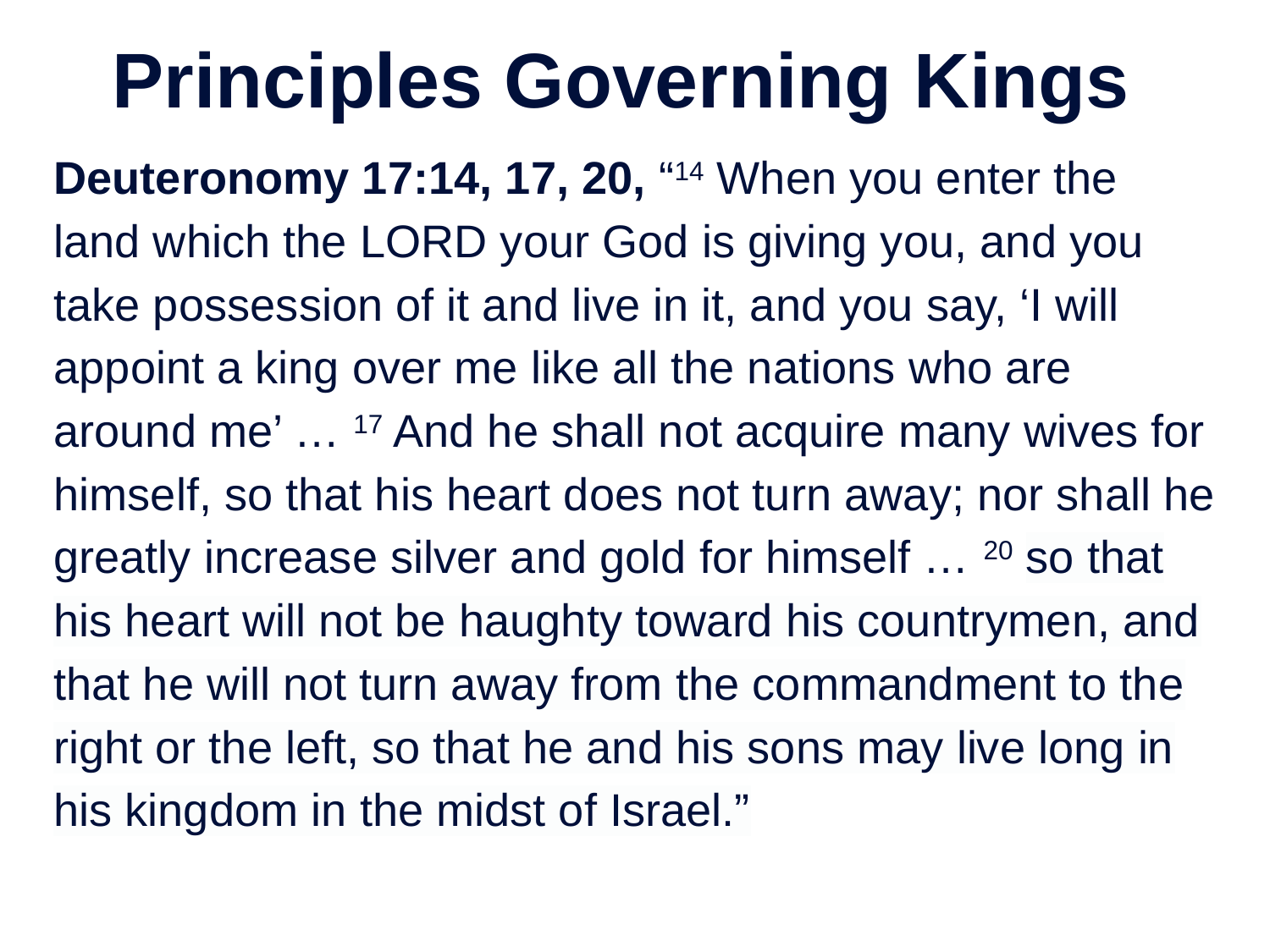

# Principles Governing Kings
Deuteronomy 17:14, 17, 20, “14 When you enter the land which the LORD your God is giving you, and you take possession of it and live in it, and you say, ‘I will appoint a king over me like all the nations who are around me’ … 17 And he shall not acquire many wives for himself, so that his heart does not turn away; nor shall he greatly increase silver and gold for himself … 20 so that his heart will not be haughty toward his countrymen, and that he will not turn away from the commandment to the right or the left, so that he and his sons may live long in his kingdom in the midst of Israel.”